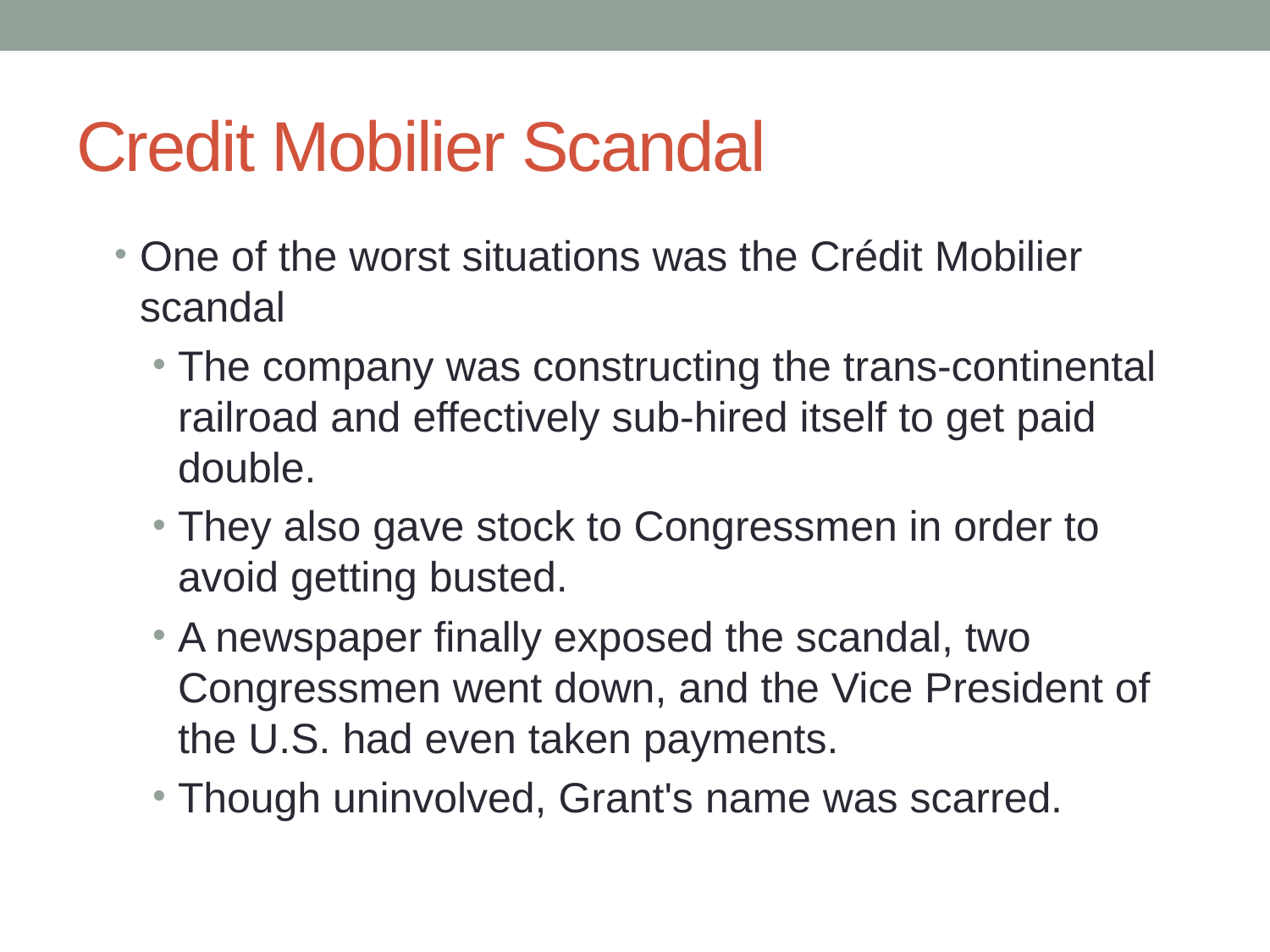

# Credit Mobilier Scandal
One of the worst situations was the Crédit Mobilier scandal
The company was constructing the trans-continental railroad and effectively sub-hired itself to get paid double.
They also gave stock to Congressmen in order to avoid getting busted.
A newspaper finally exposed the scandal, two Congressmen went down, and the Vice President of the U.S. had even taken payments.
Though uninvolved, Grant's name was scarred.